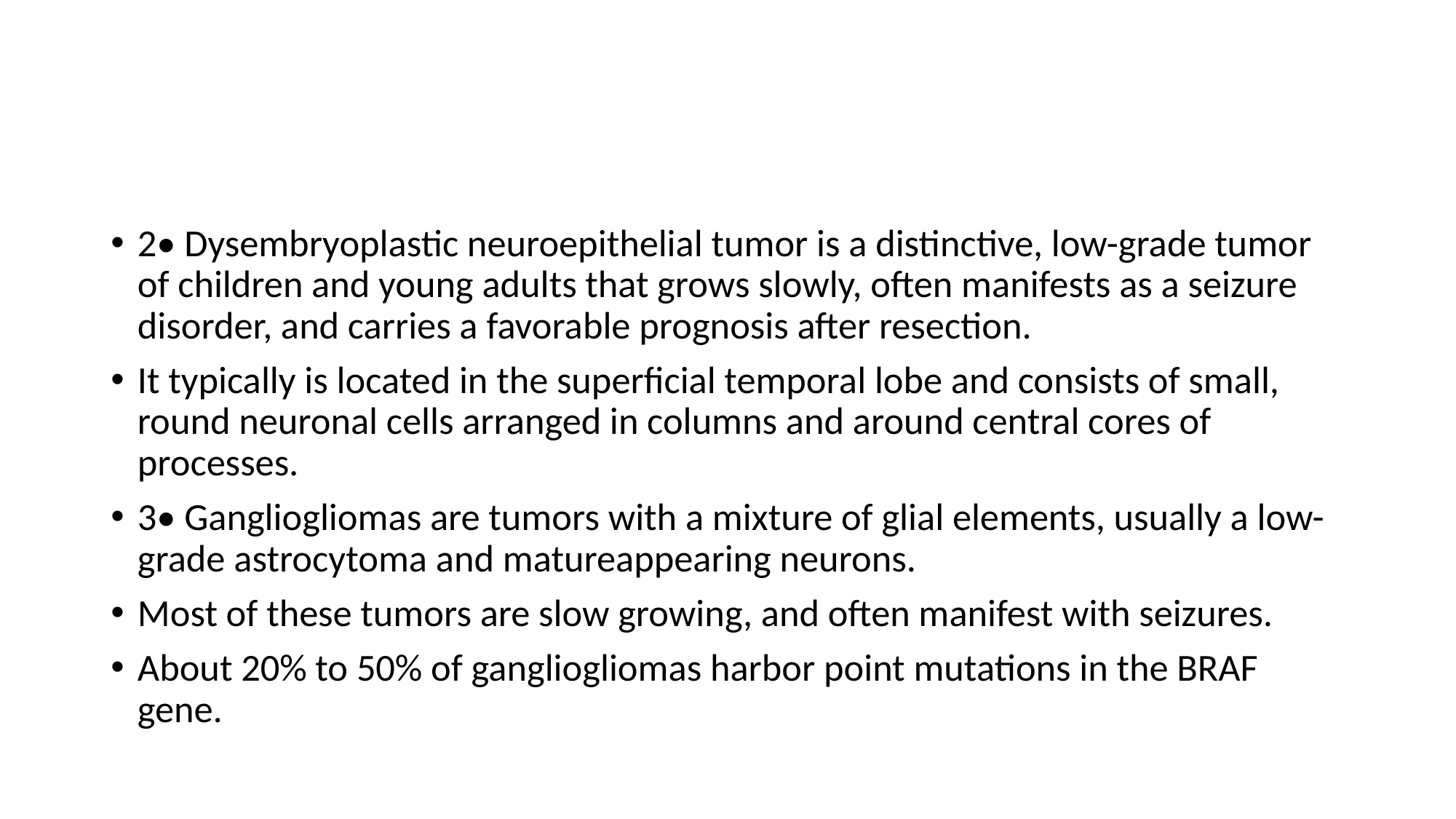

2• Dysembryoplastic neuroepithelial tumor is a distinctive, low-grade tumor of children and young adults that grows slowly, often manifests as a seizure disorder, and carries a favorable prognosis after resection.
It typically is located in the superficial temporal lobe and consists of small, round neuronal cells arranged in columns and around central cores of processes.
3• Gangliogliomas are tumors with a mixture of glial elements, usually a low-grade astrocytoma and matureappearing neurons.
Most of these tumors are slow growing, and often manifest with seizures.
About 20% to 50% of gangliogliomas harbor point mutations in the BRAF gene.